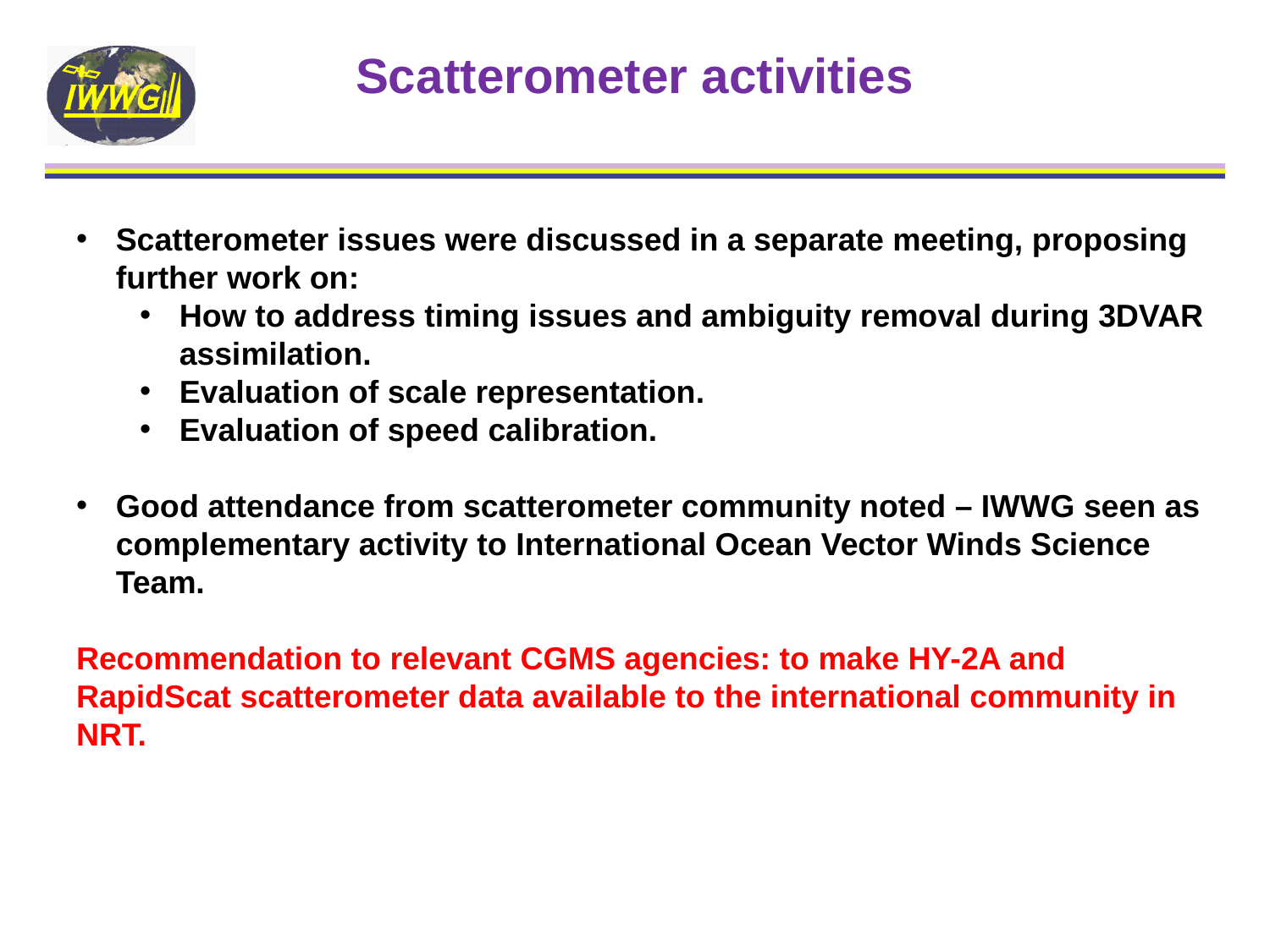

# Scatterometer activities
Scatterometer issues were discussed in a separate meeting, proposing further work on:
How to address timing issues and ambiguity removal during 3DVAR assimilation.
Evaluation of scale representation.
Evaluation of speed calibration.

Good attendance from scatterometer community noted – IWWG seen as complementary activity to International Ocean Vector Winds Science Team.

Recommendation to relevant CGMS agencies: to make HY-2A and RapidScat scatterometer data available to the international community in NRT.